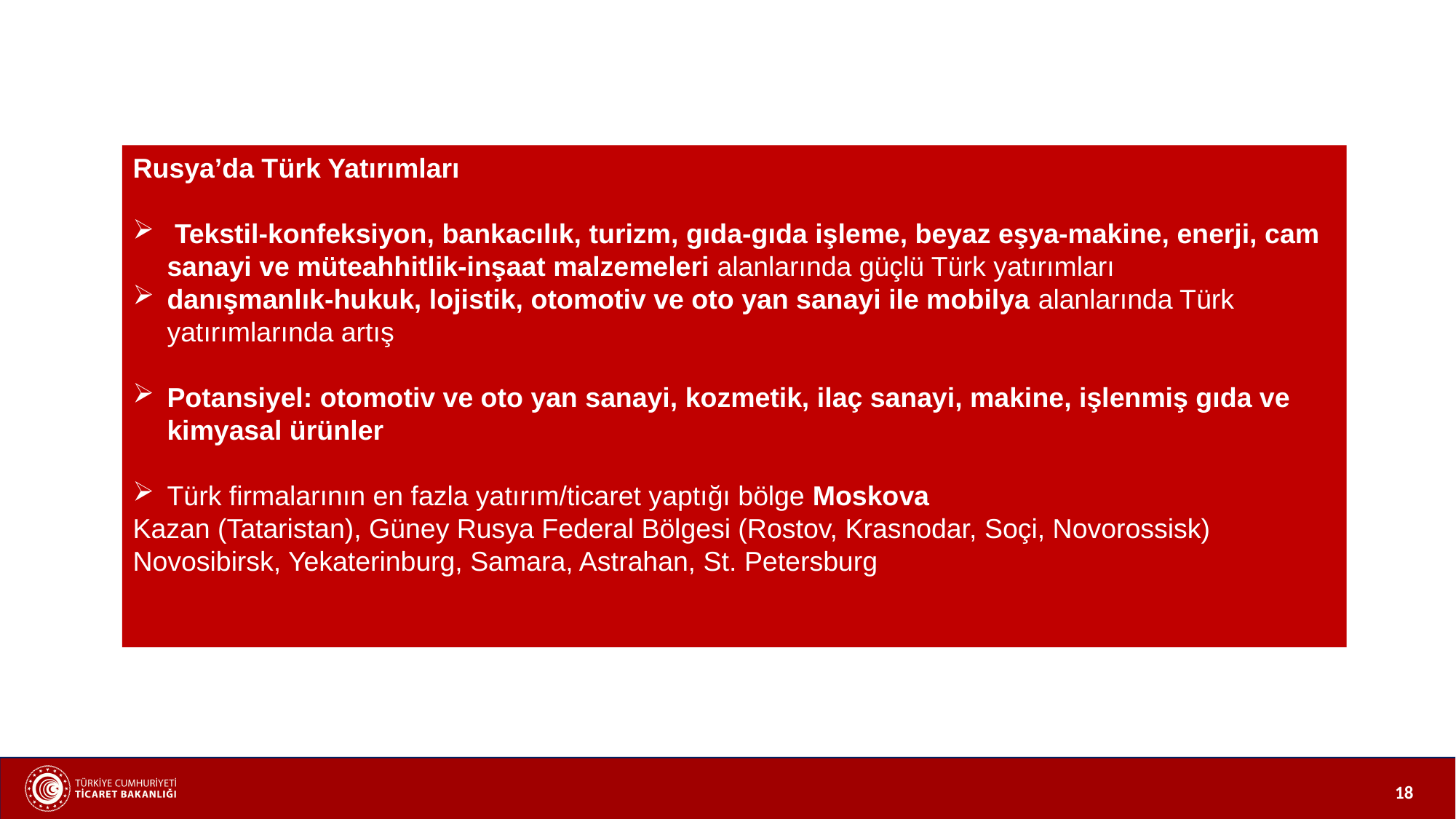

Rusya’da Türk Yatırımları

 Tekstil-konfeksiyon, bankacılık, turizm, gıda-gıda işleme, beyaz eşya-makine, enerji, cam sanayi ve müteahhitlik-inşaat malzemeleri alanlarında güçlü Türk yatırımları
danışmanlık-hukuk, lojistik, otomotiv ve oto yan sanayi ile mobilya alanlarında Türk yatırımlarında artış

Potansiyel: otomotiv ve oto yan sanayi, kozmetik, ilaç sanayi, makine, işlenmiş gıda ve kimyasal ürünler

Türk firmalarının en fazla yatırım/ticaret yaptığı bölge Moskova
Kazan (Tataristan), Güney Rusya Federal Bölgesi (Rostov, Krasnodar, Soçi, Novorossisk)
Novosibirsk, Yekaterinburg, Samara, Astrahan, St. Petersburg